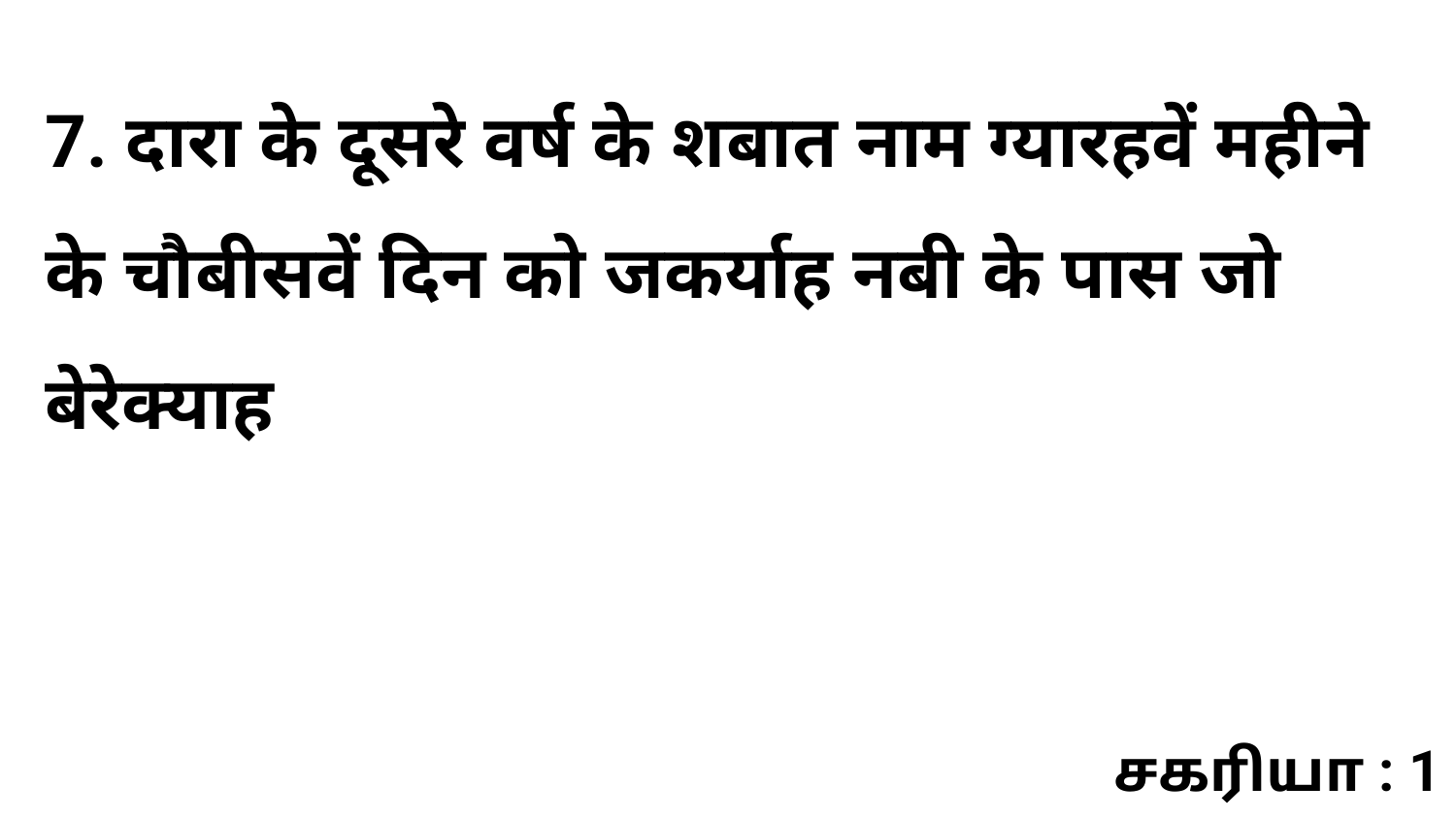

7. दारा के दूसरे वर्ष के शबात नाम ग्यारहवें महीने के चौबीसवें दिन को जकर्याह नबी के पास जो बेरेक्याह
சகரியா : 1